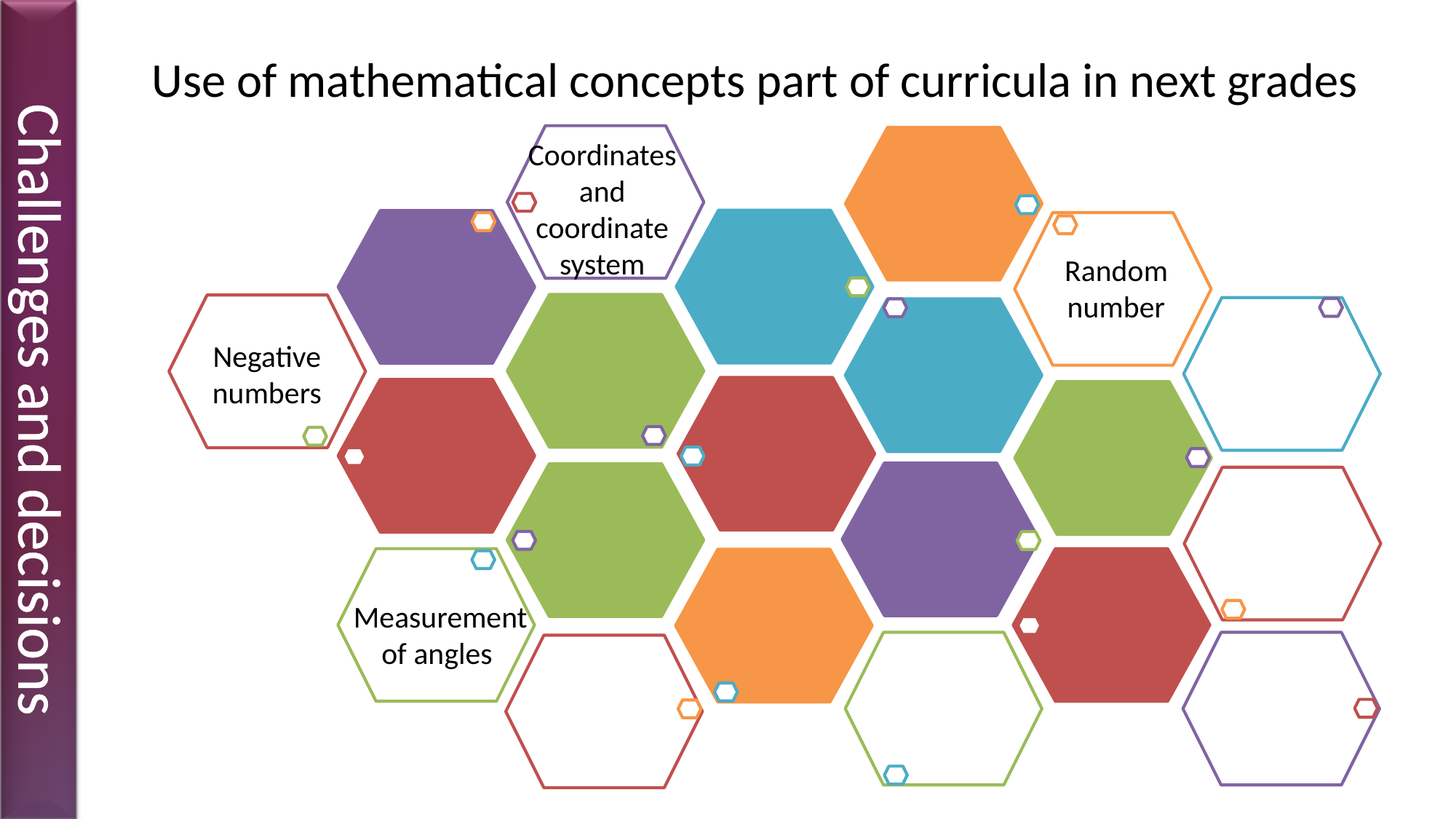

# Use of mathematical concepts part of curricula in next grades

Coordinates and coordinate system
Random number
Negative numbers
Challenges and decisions
Measurement of angles